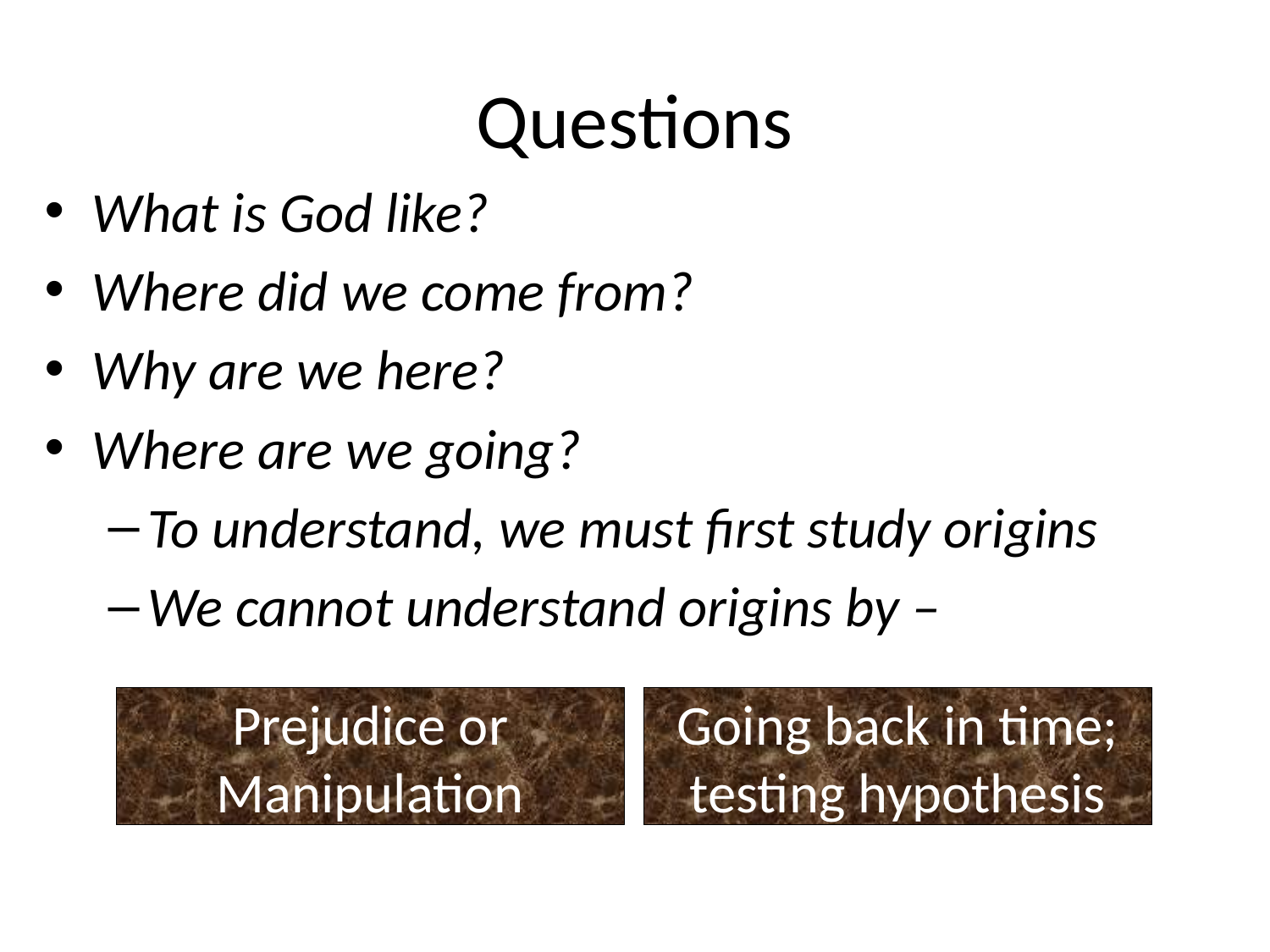

# Questions
What is God like?
Where did we come from?
Why are we here?
Where are we going?
To understand, we must first study origins
We cannot understand origins by –
Prejudice or Manipulation
Going back in time; testing hypothesis